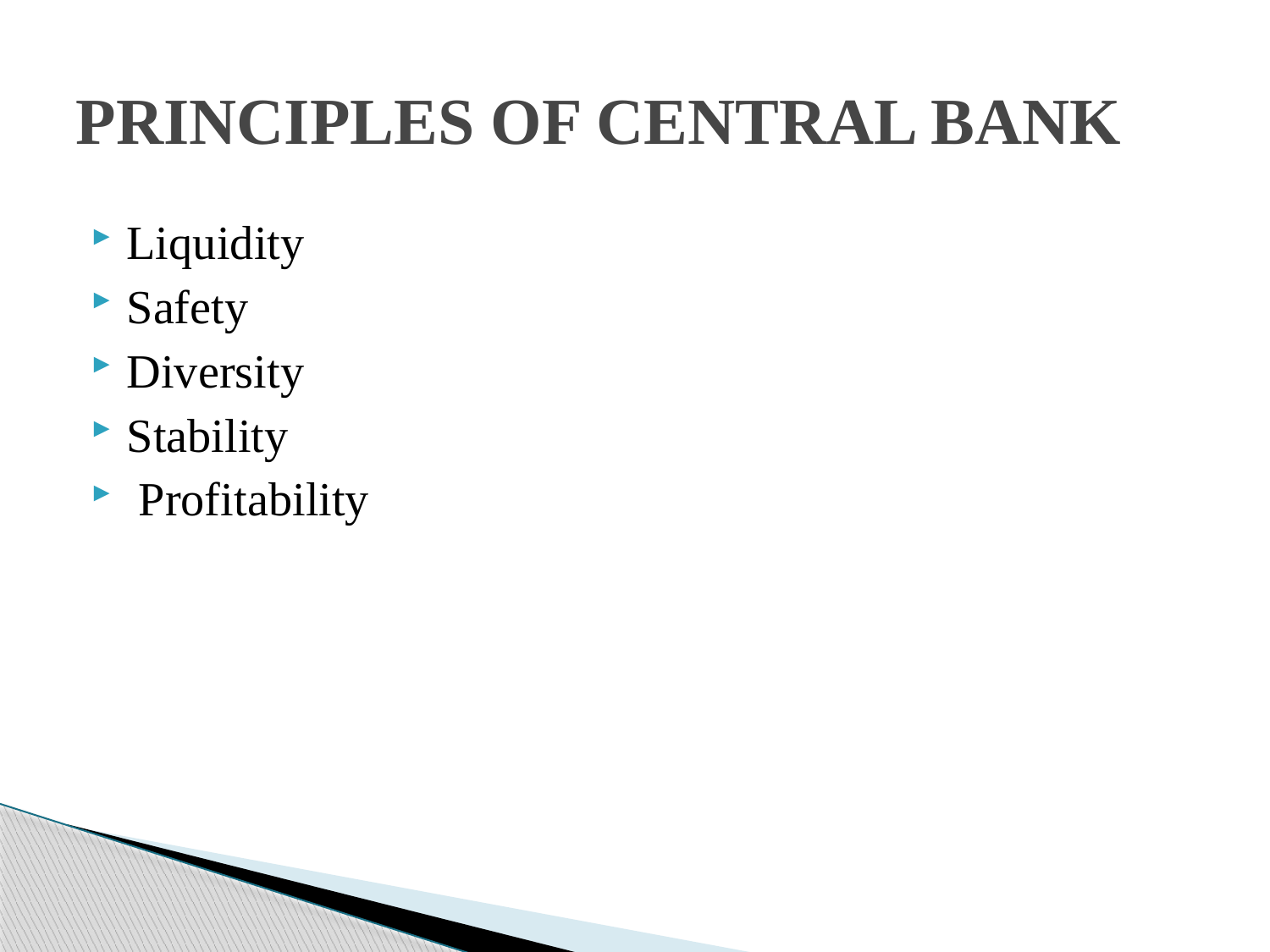

# PRINCIPLES OF CENTRAL BANK
Liquidity
Safety
Diversity
Stability
 Profitability